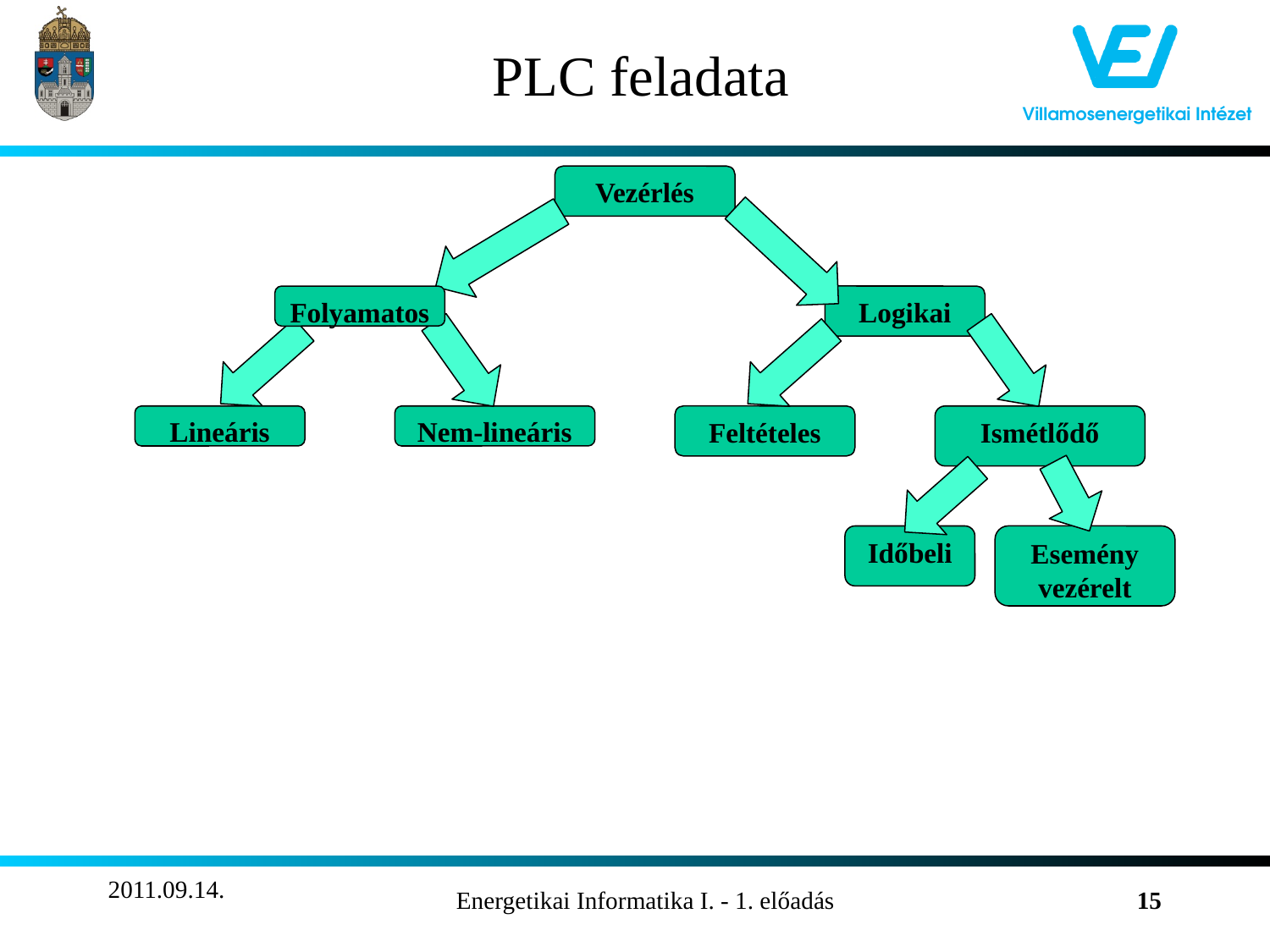

# PLC feladata
Vezérlés

Folyamatos
Logikai

Lineáris
Nem-lineáris
Feltételes
Ismétlődő

Időbeli
Esemény vezérelt
2011.09.14.
Energetikai Informatika I. - 1. előadás
15